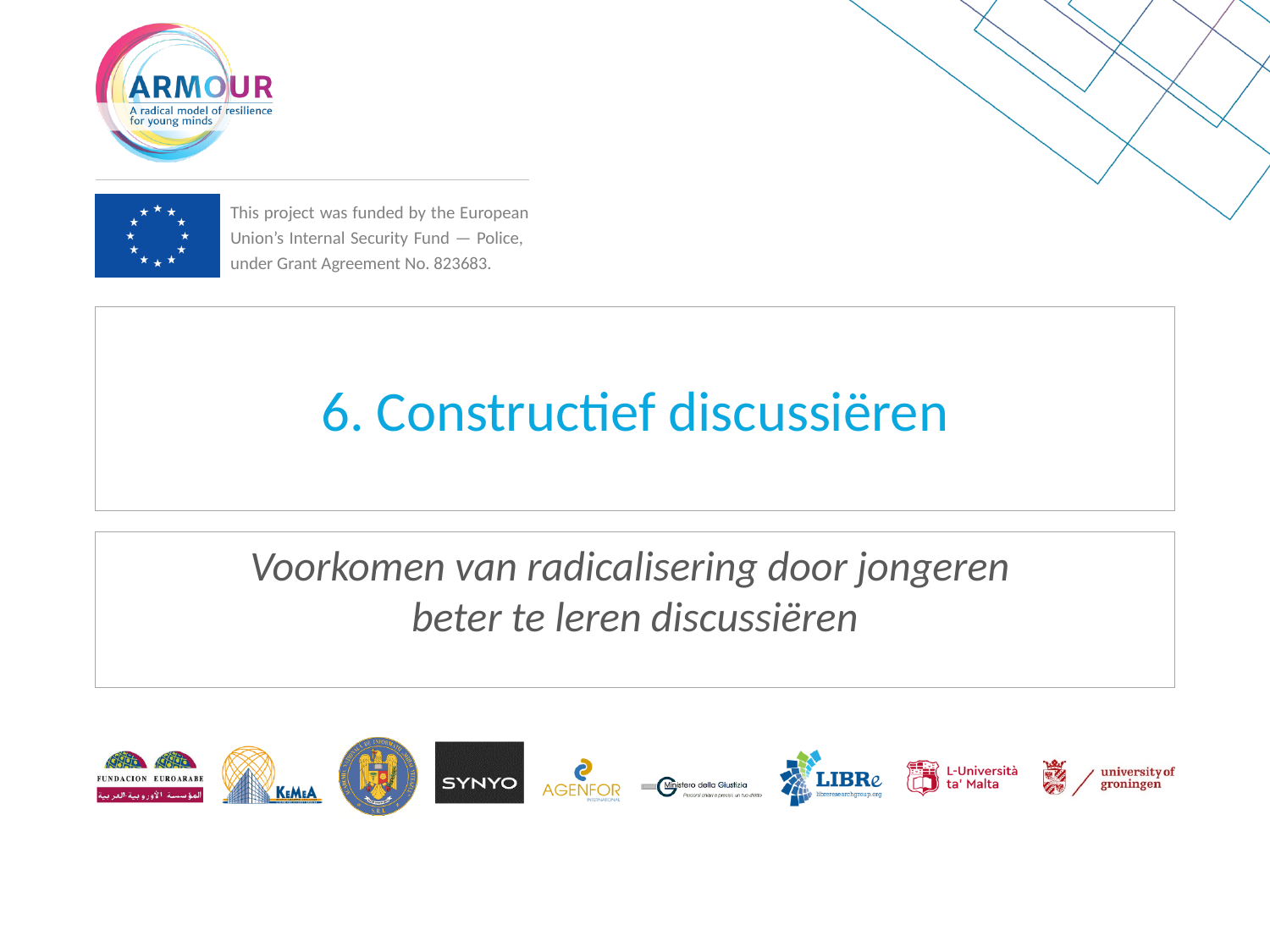

# 6. Constructief discussiëren
Voorkomen van radicalisering door jongeren
beter te leren discussiëren
5 december 2020
www.armourproject.eu
33